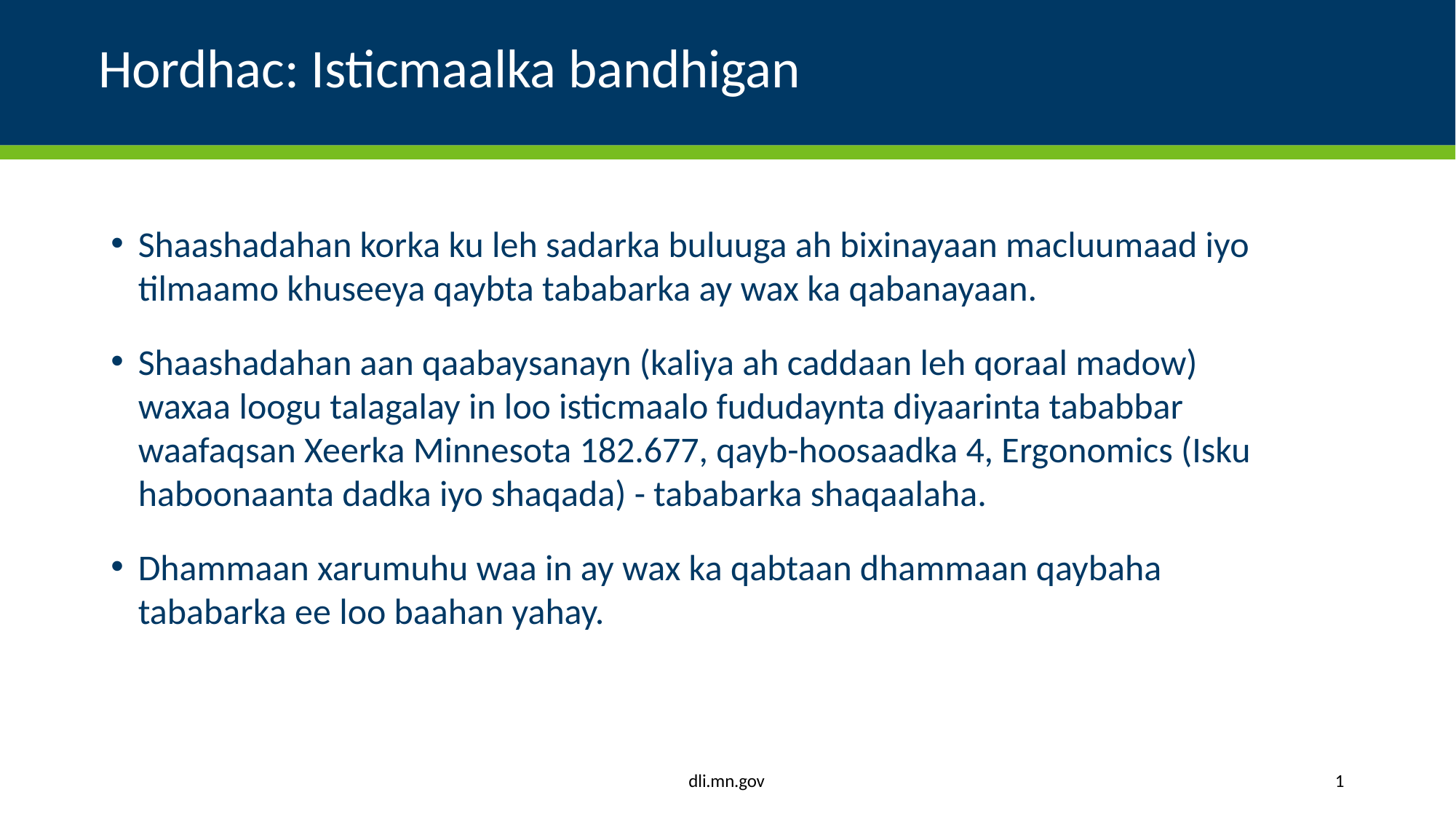

# Hordhac: Isticmaalka bandhigan
Shaashadahan korka ku leh sadarka buluuga ah bixinayaan macluumaad iyo tilmaamo khuseeya qaybta tababarka ay wax ka qabanayaan.
Shaashadahan aan qaabaysanayn (kaliya ah caddaan leh qoraal madow) waxaa loogu talagalay in loo isticmaalo fududaynta diyaarinta tababbar waafaqsan Xeerka Minnesota 182.677, qayb-hoosaadka 4, Ergonomics (Isku haboonaanta dadka iyo shaqada) - tababarka shaqaalaha.
Dhammaan xarumuhu waa in ay wax ka qabtaan dhammaan qaybaha tababarka ee loo baahan yahay.
dli.mn.gov
1